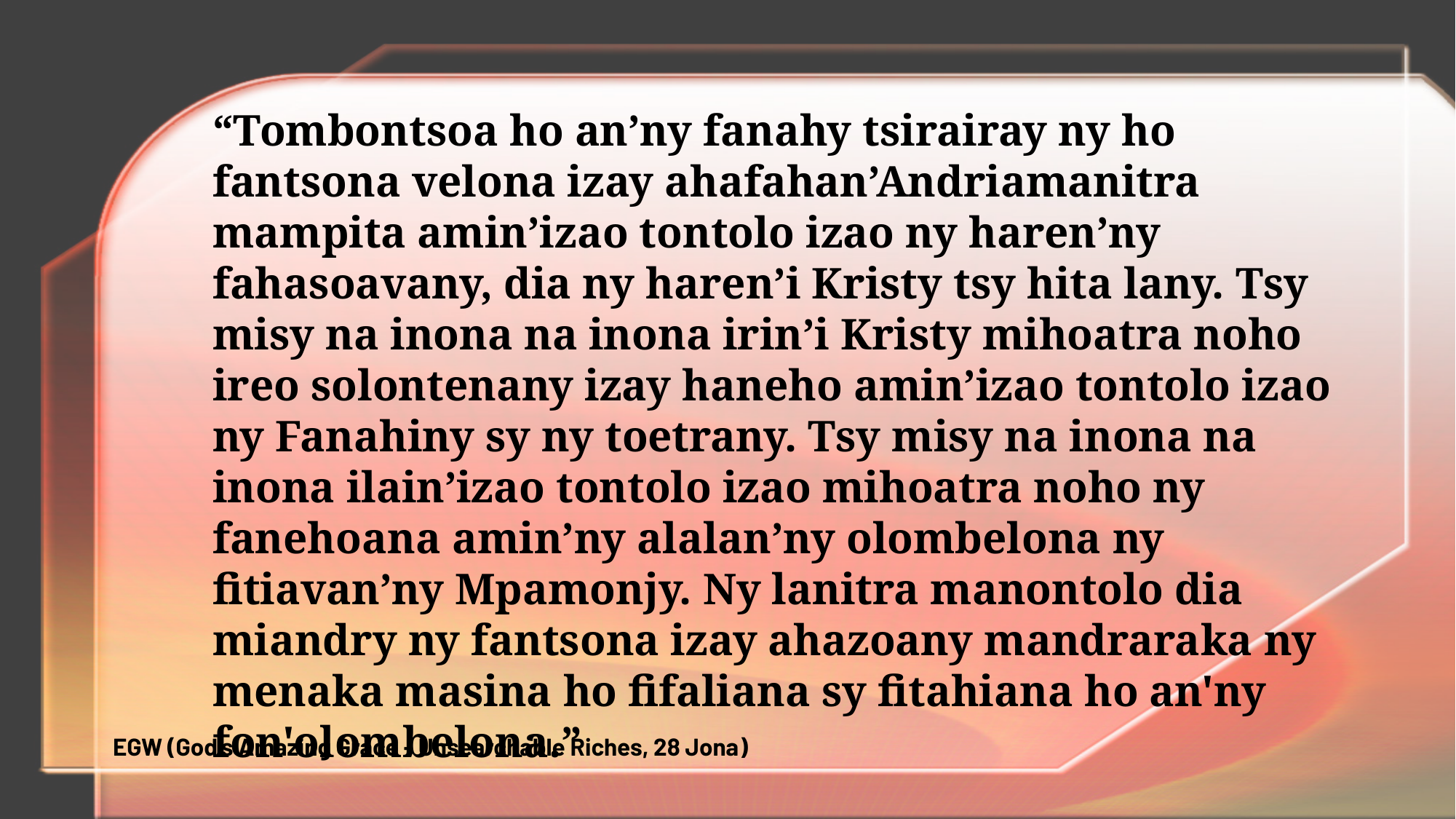

“Tombontsoa ho an’ny fanahy tsirairay ny ho fantsona velona izay ahafahan’Andriamanitra mampita amin’izao tontolo izao ny haren’ny fahasoavany, dia ny haren’i Kristy tsy hita lany. Tsy misy na inona na inona irin’i Kristy mihoatra noho ireo solontenany izay haneho amin’izao tontolo izao ny Fanahiny sy ny toetrany. Tsy misy na inona na inona ilain’izao tontolo izao mihoatra noho ny fanehoana amin’ny alalan’ny olombelona ny fitiavan’ny Mpamonjy. Ny lanitra manontolo dia miandry ny fantsona izay ahazoany mandraraka ny menaka masina ho fifaliana sy fitahiana ho an'ny fon'olombelona.”
EGW (God's Amazing Grace - Unsearchable Riches, 28 Jona)